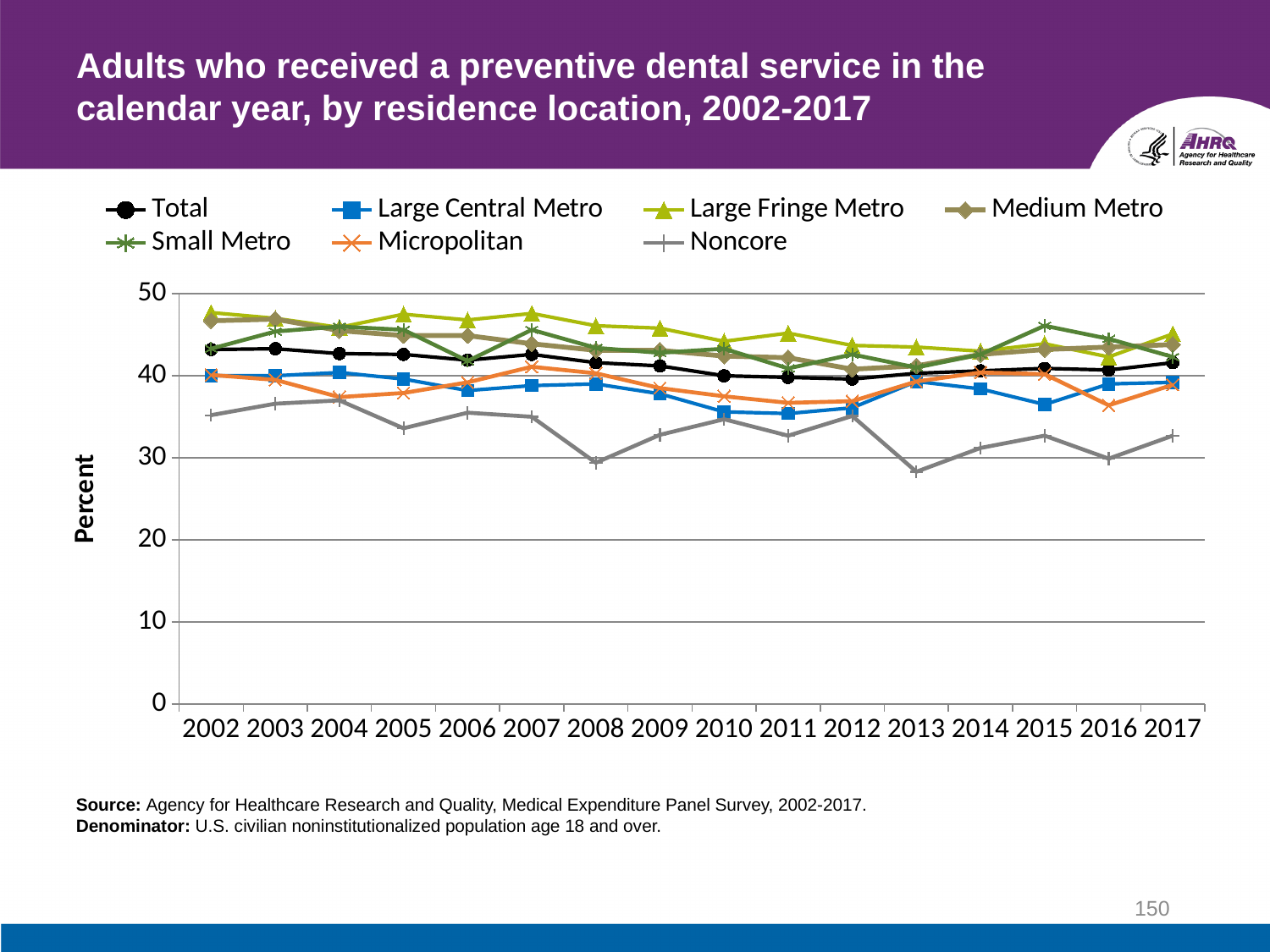

# Adults who received a preventive dental service in the calendar year, by residence location, 2002-2017

### Chart

| Category | Total | Large Central Metro | Large Fringe Metro | Medium Metro | Small Metro | Micropolitan | Noncore |
|---|---|---|---|---|---|---|---|
| 2002 | 43.2 | 40.0 | 47.7 | 46.7 | 43.3 | 40.1 | 35.2 |
| 2003 | 43.3 | 40.0 | 47.0 | 46.9 | 45.4 | 39.5 | 36.6 |
| 2004 | 42.7 | 40.4 | 45.9 | 45.5 | 46.0 | 37.4 | 37.0 |
| 2005 | 42.6 | 39.6 | 47.5 | 44.9 | 45.6 | 37.9 | 33.6 |
| 2006 | 41.9 | 38.2 | 46.8 | 44.9 | 41.8 | 39.2 | 35.5 |
| 2007 | 42.6 | 38.8 | 47.6 | 43.9 | 45.6 | 41.1 | 35.0 |
| 2008 | 41.6 | 39.0 | 46.1 | 43.1 | 43.4 | 40.3 | 29.4 |
| 2009 | 41.2 | 37.8 | 45.8 | 43.1 | 42.8 | 38.5 | 32.8 |
| 2010 | 40.0 | 35.6 | 44.2 | 42.4 | 43.3 | 37.5 | 34.7 |
| 2011 | 39.8 | 35.4 | 45.2 | 42.2 | 40.9 | 36.7 | 32.7 |
| 2012 | 39.6 | 36.1 | 43.7 | 40.8 | 42.6 | 36.9 | 35.1 |
| 2013 | 40.3 | 39.3 | 43.5 | 41.2 | 41.0 | 39.3 | 28.3 |
| 2014 | 40.6 | 38.4 | 43.0 | 42.6 | 42.6 | 40.4 | 31.2 |
| 2015 | 40.9 | 36.5 | 43.9 | 43.2 | 46.1 | 40.2 | 32.7 |
| 2016 | 40.7 | 39.0 | 42.3 | 43.5 | 44.5 | 36.4 | 29.9 |
| 2017 | 41.6 | 39.2 | 45.1 | 43.8 | 42.3 | 38.9 | 32.7 |
Source: Agency for Healthcare Research and Quality, Medical Expenditure Panel Survey, 2002-2017.
Denominator: U.S. civilian noninstitutionalized population age 18 and over.
150